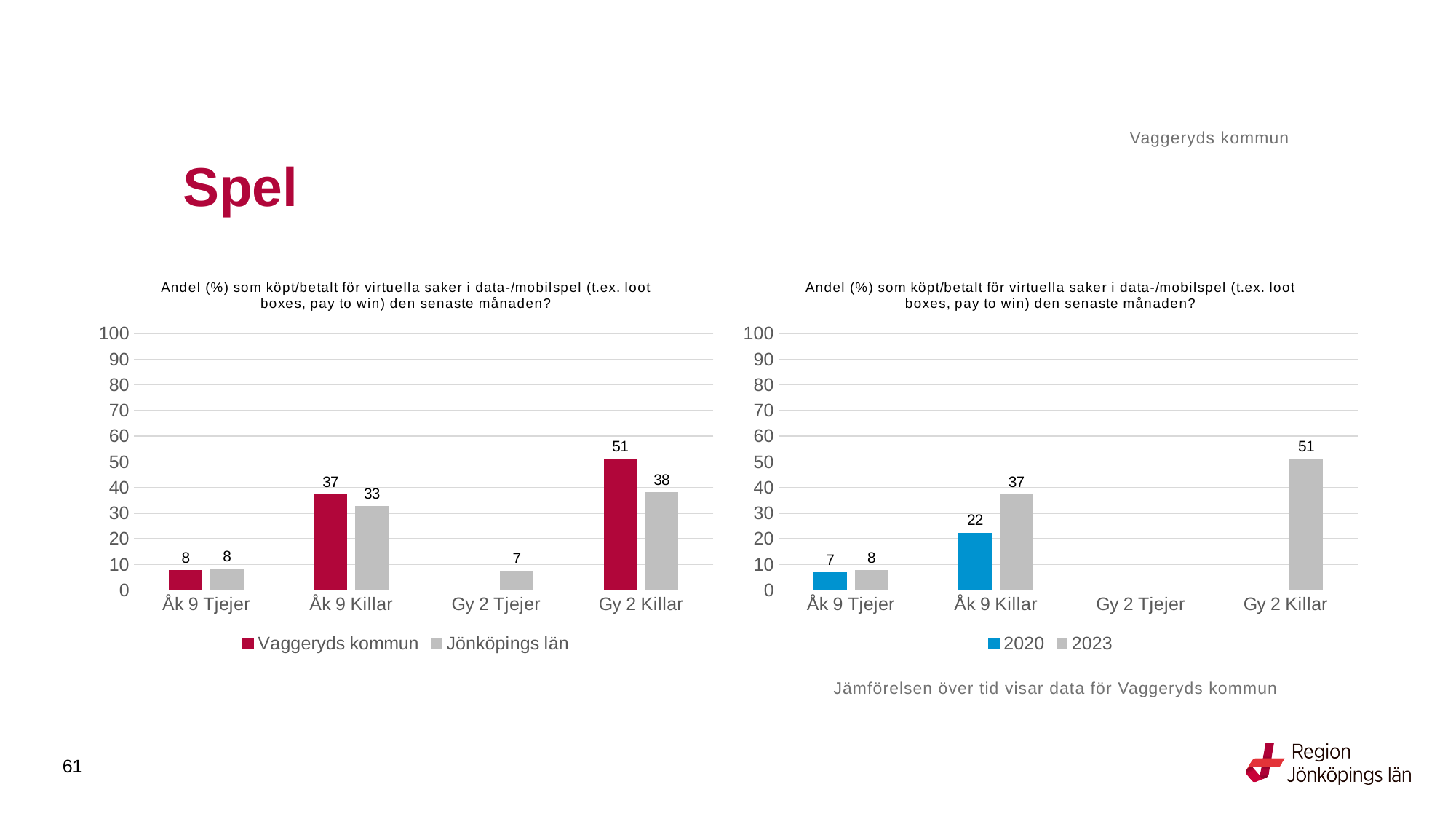

Vaggeryds kommun
# Spel

### Chart: Andel (%) som köpt/betalt för virtuella saker i data-/mobilspel (t.ex. loot boxes, pay to win) den senaste månaden?

| Category | Vaggeryds kommun | Jönköpings län |
|---|---|---|
| Åk 9 Tjejer | 7.6923 | 8.1327 |
| Åk 9 Killar | 37.1429 | 32.6044 |
| Gy 2 Tjejer | None | 7.113 |
| Gy 2 Killar | 51.0638 | 38.0686 |

### Chart: Andel (%) som köpt/betalt för virtuella saker i data-/mobilspel (t.ex. loot boxes, pay to win) den senaste månaden?

| Category | 2020 | 2023 |
|---|---|---|
| Åk 9 Tjejer | 6.7568 | 7.6923 |
| Åk 9 Killar | 22.2222 | 37.1429 |
| Gy 2 Tjejer | None | None |
| Gy 2 Killar | None | 51.0638 |
Jämförelsen över tid visar data för Vaggeryds kommun
61